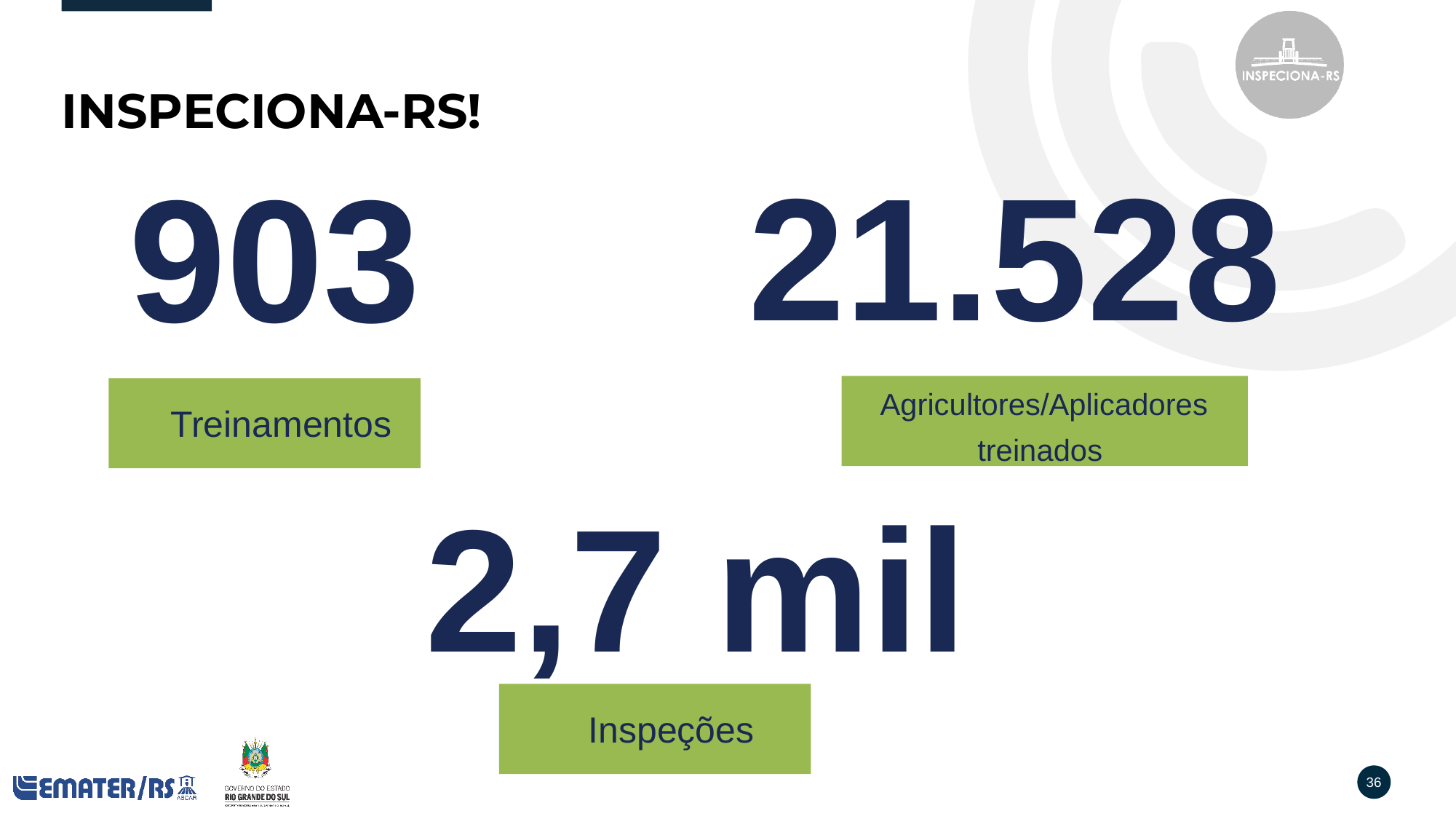

# INSPECIONA-RS!
21.528
903

Agricultores/Aplicadores
treinados

Treinamentos
2,7 mil

Inspeções
36